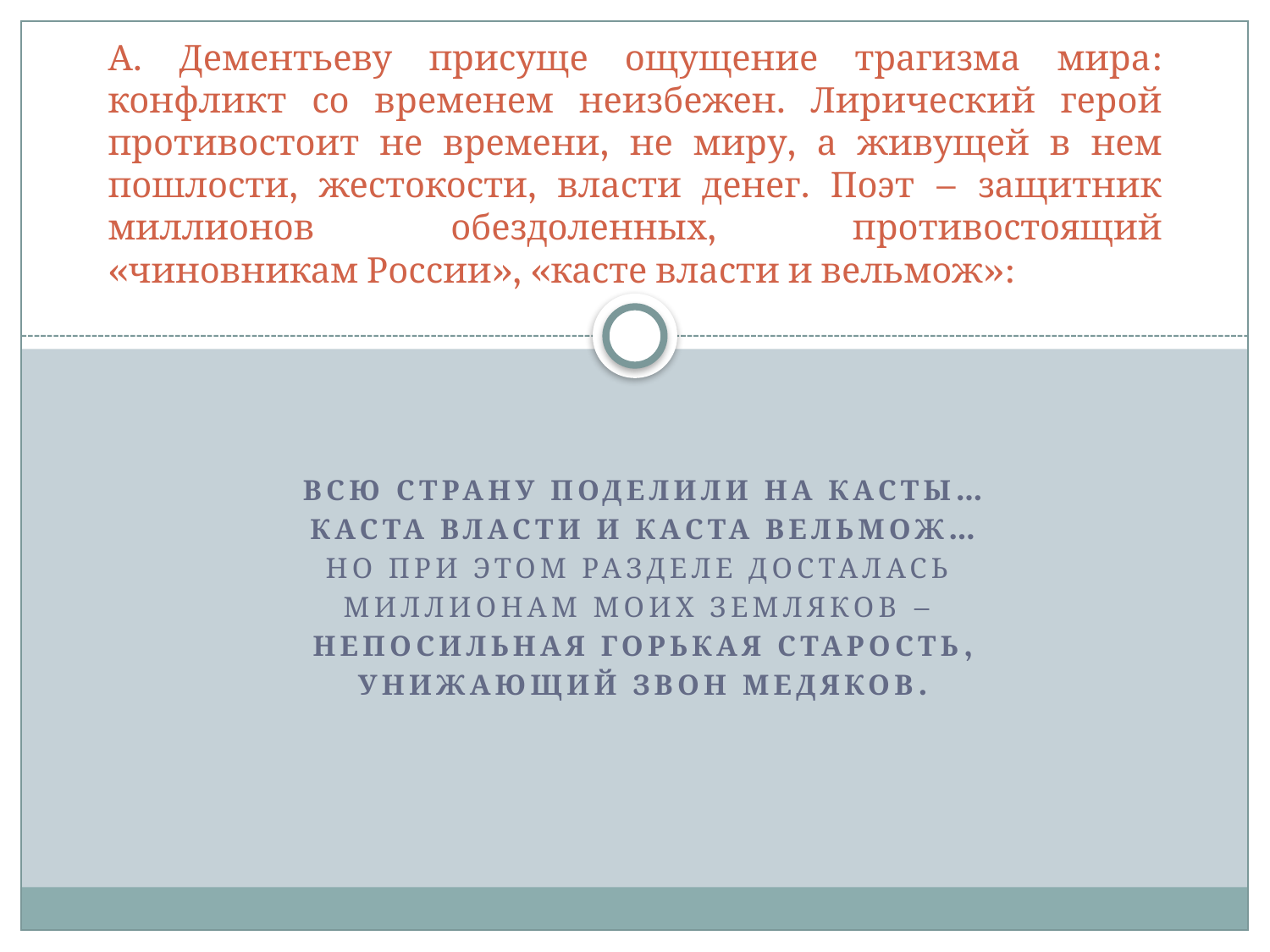

# А. Дементьеву присуще ощущение трагизма мира: конфликт со временем неизбежен. Лирический герой противостоит не времени, не миру, а живущей в нем пошлости, жестокости, власти денег. Поэт – защитник миллионов обездоленных, противостоящий «чиновникам России», «касте власти и вельмож»:
Всю страну поделили на касты…
Каста власти и каста вельмож…
Но При этом разделе досталась
Миллионам моих земляков –
Непосильная горькая старость,
Унижающий звон медяков.